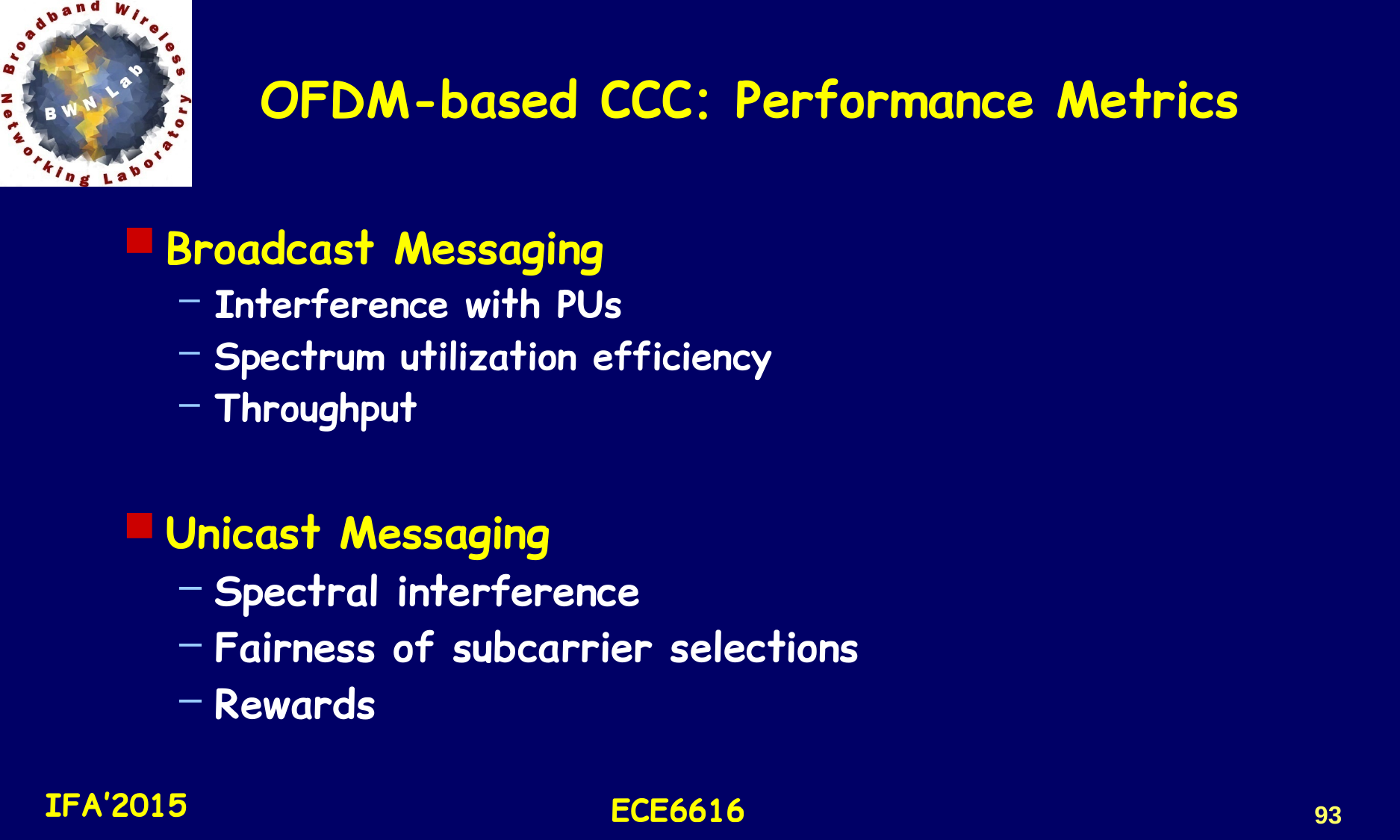

# OFDM-based CCC: Performance Metrics
Broadcast Messaging
Interference with PUs
Spectrum utilization efficiency
Throughput

Unicast Messaging
Spectral interference
Fairness of subcarrier selections
Rewards
93